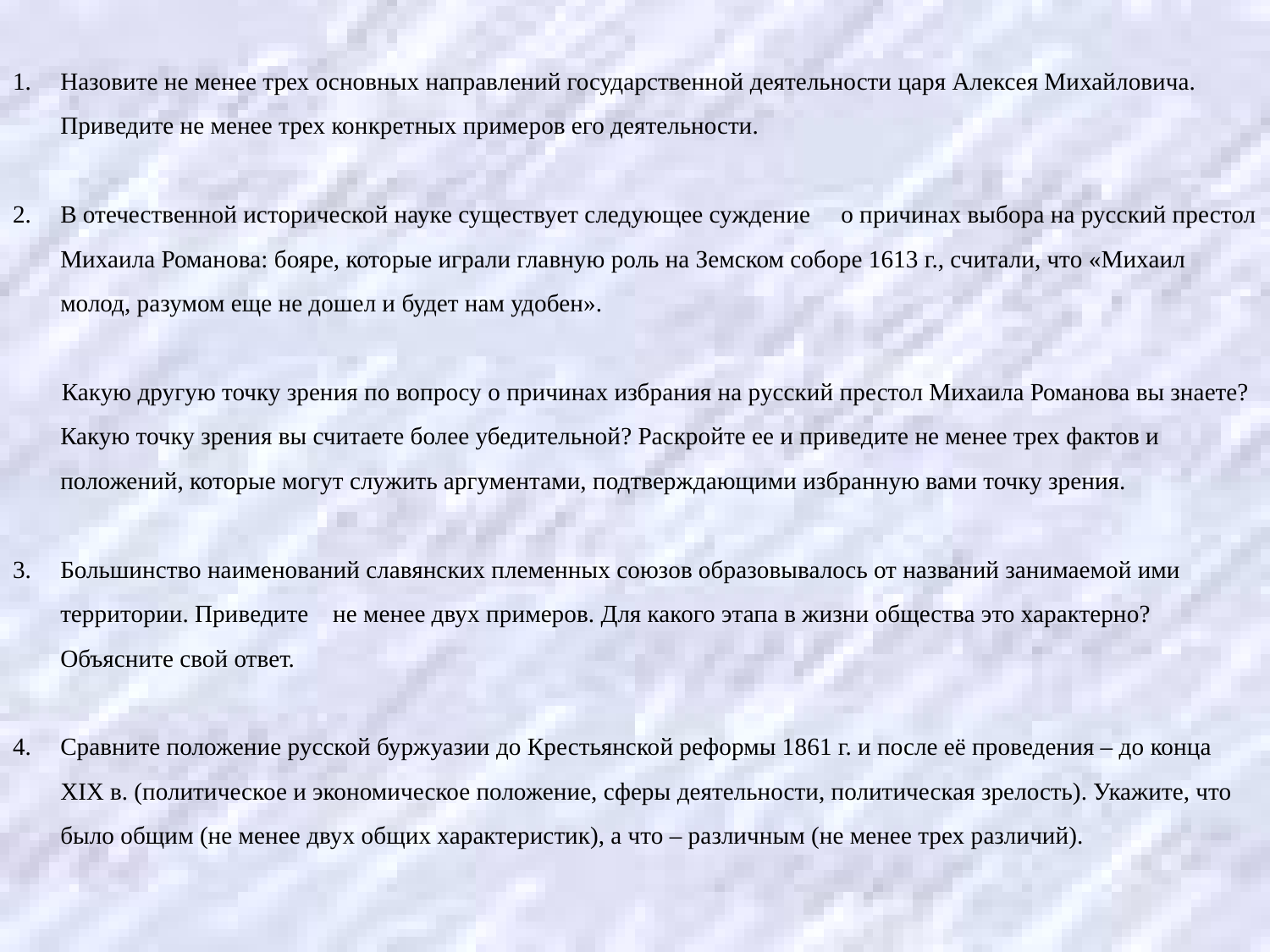

Назовите не менее трех основных направлений государственной деятельности царя Алексея Михайловича. Приведите не менее трех конкретных примеров его деятельности.

В отечественной исторической науке существует следующее суждение     о причинах выбора на русский престол Михаила Романова: бояре, которые играли главную роль на Земском соборе 1613 г., считали, что «Михаил молод, разумом еще не дошел и будет нам удобен».

        Какую другую точку зрения по вопросу о причинах избрания на русский престол Михаила Романова вы знаете? Какую точку зрения вы считаете более убедительной? Раскройте ее и приведите не менее трех фактов и положений, которые могут служить аргументами, подтверждающими избранную вами точку зрения.

Большинство наименований славянских племенных союзов образовывалось от названий занимаемой ими территории. Приведите    не менее двух примеров. Для какого этапа в жизни общества это характерно? Объясните свой ответ.

Сравните положение русской буржуазии до Крестьянской реформы 1861 г. и после её проведения – до конца XIX в. (политическое и экономическое положение, сферы деятельности, политическая зрелость). Укажите, что было общим (не менее двух общих характеристик), а что – различным (не менее трех различий).